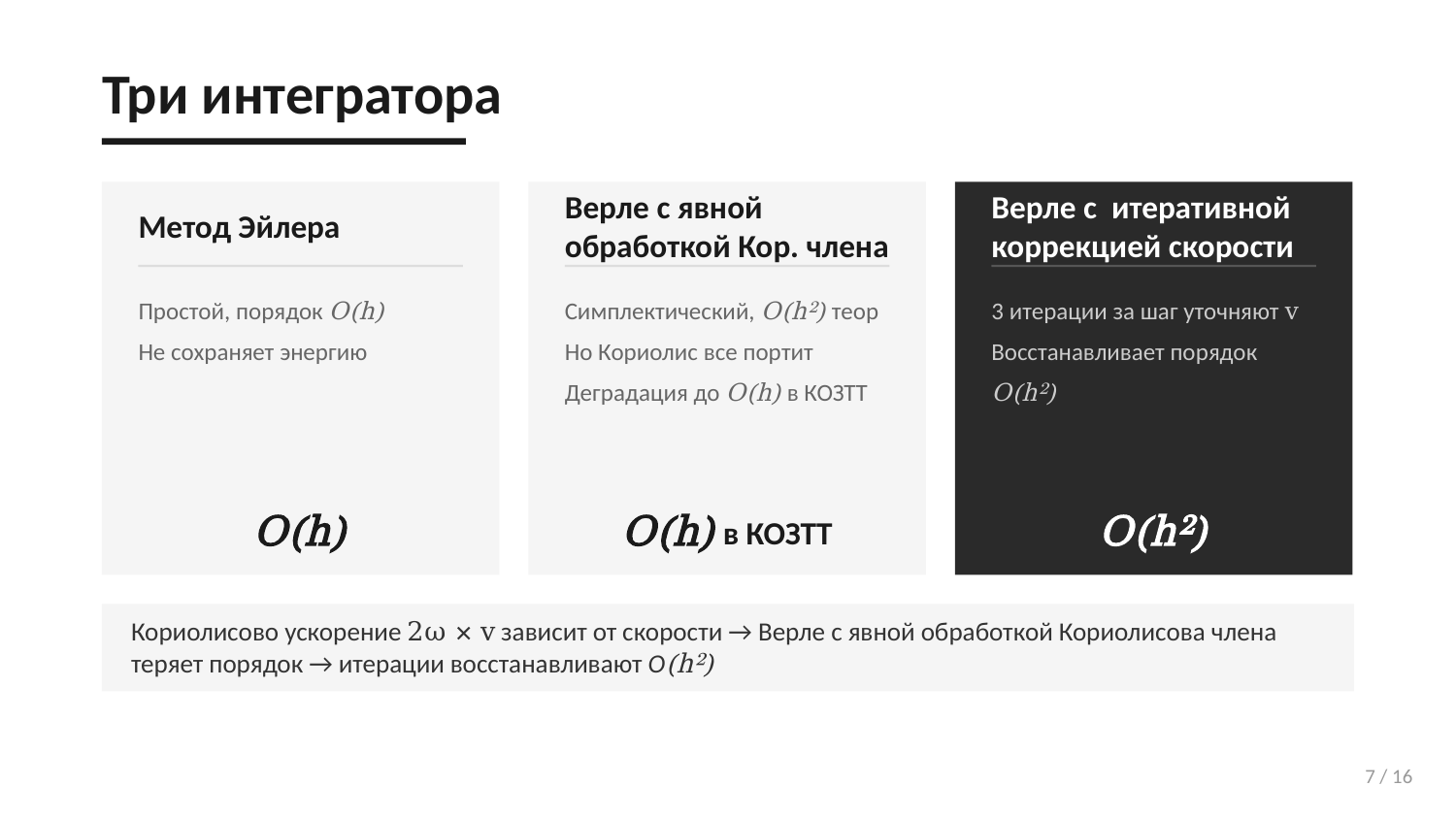

Три интегратора

Метод Эйлера
Верле с явной обработкой Кор. члена
Верле с  итеративной коррекцией скорости

Простой, порядок O(h)
Не сохраняет энергию
Симплектический, O(h²) теор
Но Кориолис все портит
Деградация до O(h) в КОЗТТ
3 итерации за шаг уточняют v
Восстанавливает порядок O(h²)
O(h)
O(h) в КОЗТТ
O(h²)

Кориолисово ускорение 2ω × v зависит от скорости → Верле с явной обработкой Кориолисова члена теряет порядок → итерации восстанавливают O(h²)
7 / 16